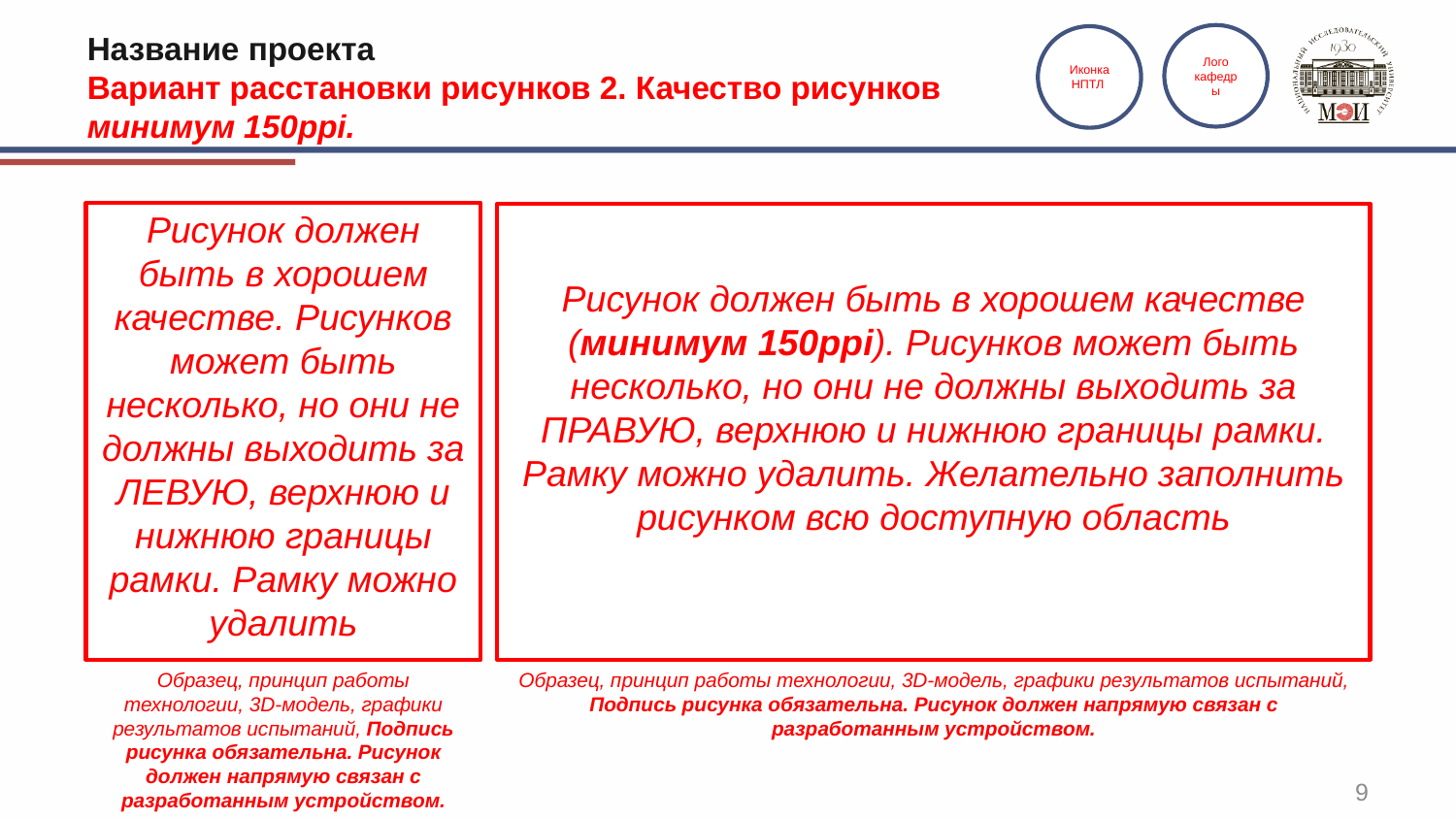

# Название проекта Вариант расстановки рисунков 2. Качество рисунков минимум 150ppi.
Лого
кафедры
Иконка НПТЛ
Рисунок должен быть в хорошем качестве. Рисунков может быть несколько, но они не должны выходить за ЛЕВУЮ, верхнюю и нижнюю границы рамки. Рамку можно удалить

Рисунок должен быть в хорошем качестве (минимум 150ppi). Рисунков может быть несколько, но они не должны выходить за ПРАВУЮ, верхнюю и нижнюю границы рамки. Рамку можно удалить. Желательно заполнить рисунком всю доступную область

Образец, принцип работы технологии, 3D-модель, графики результатов испытаний, Подпись рисунка обязательна. Рисунок должен напрямую связан с разработанным устройством.
Образец, принцип работы технологии, 3D-модель, графики результатов испытаний, Подпись рисунка обязательна. Рисунок должен напрямую связан с разработанным устройством.
9